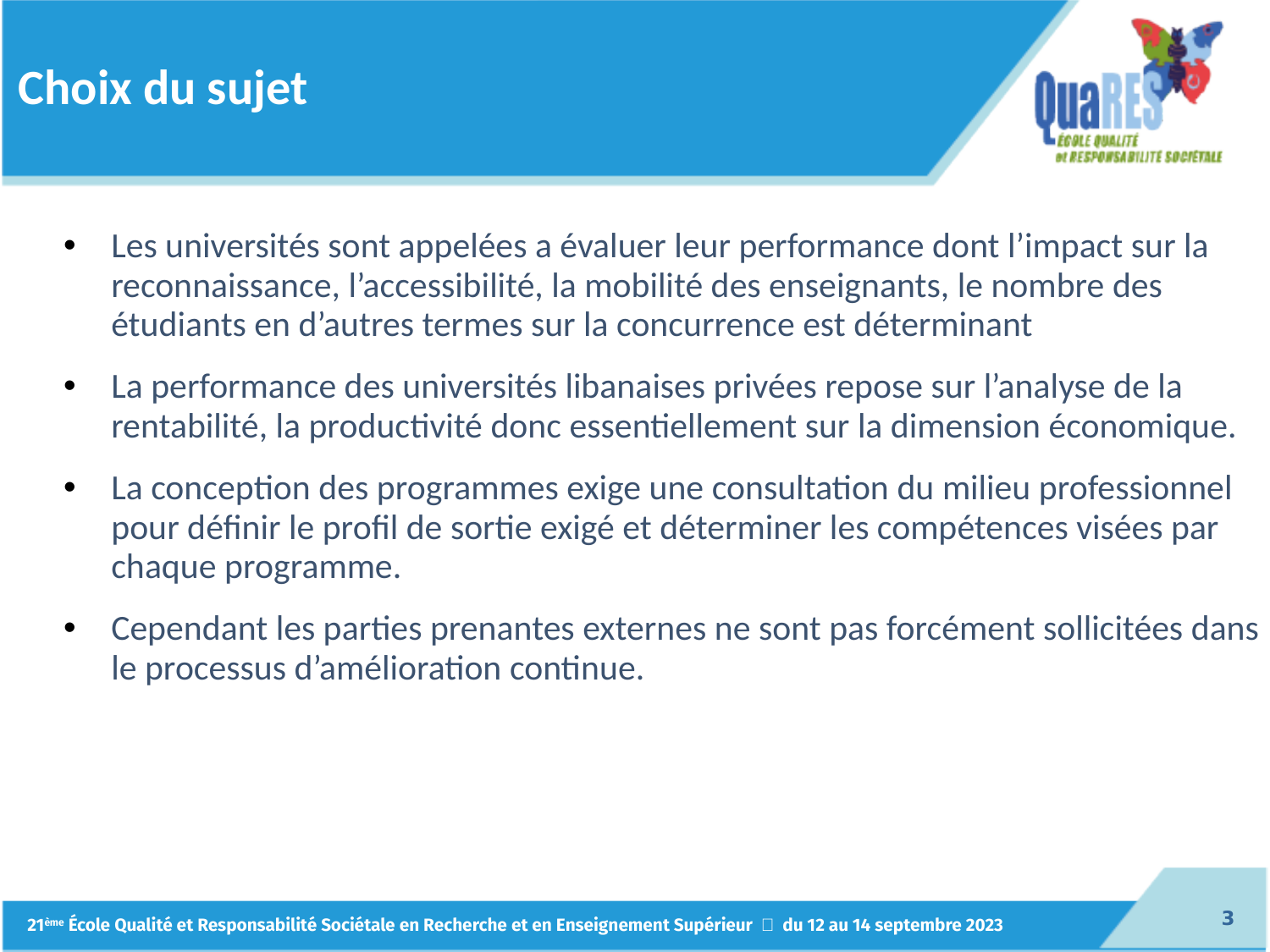

# Choix du sujet
Les universités sont appelées a évaluer leur performance dont l’impact sur la reconnaissance, l’accessibilité, la mobilité des enseignants, le nombre des étudiants en d’autres termes sur la concurrence est déterminant
La performance des universités libanaises privées repose sur l’analyse de la rentabilité, la productivité donc essentiellement sur la dimension économique.
La conception des programmes exige une consultation du milieu professionnel pour définir le profil de sortie exigé et déterminer les compétences visées par chaque programme.
Cependant les parties prenantes externes ne sont pas forcément sollicitées dans le processus d’amélioration continue.
3